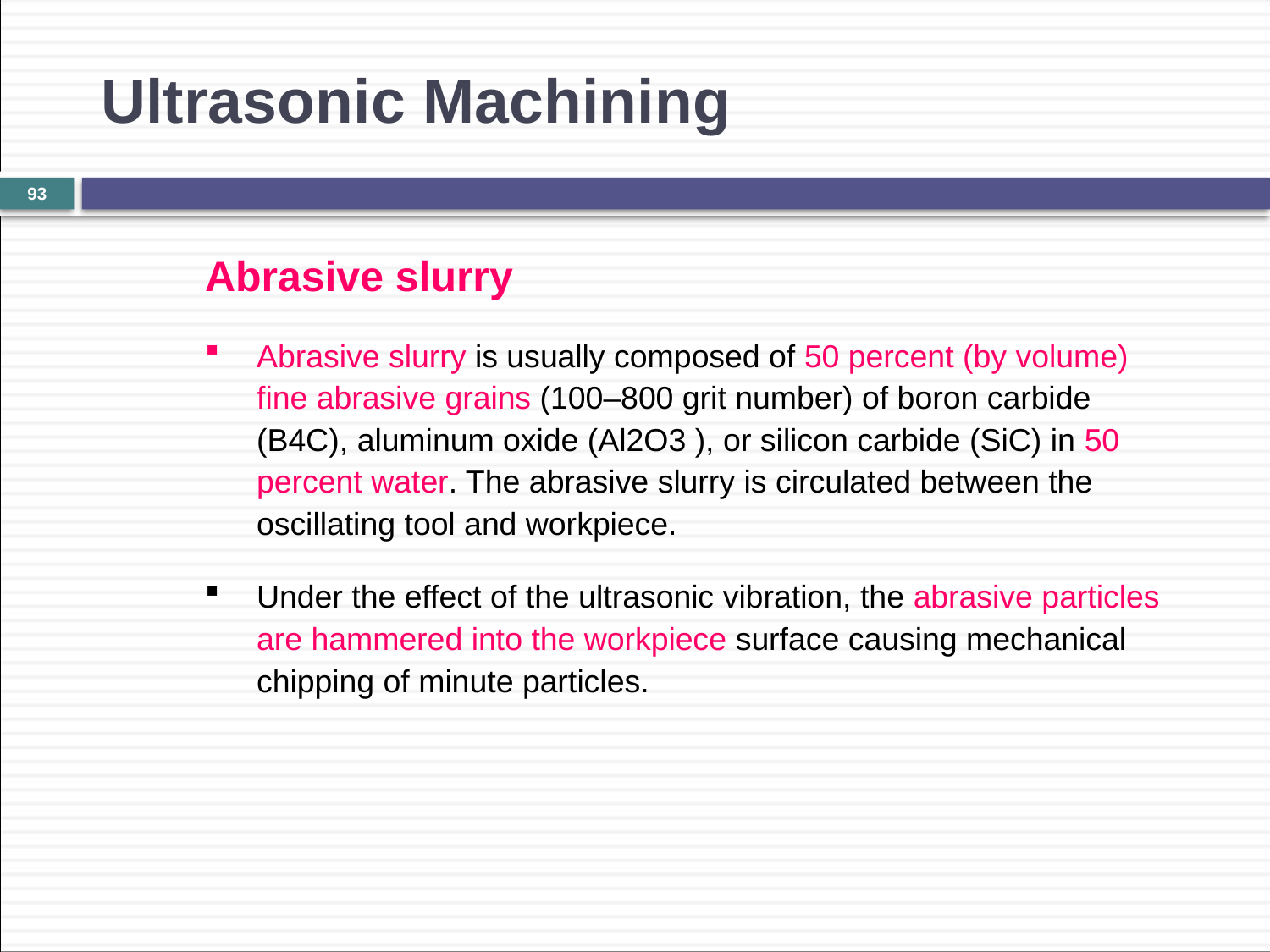

# Ultrasonic Machining
93
Abrasive slurry
Abrasive slurry is usually composed of 50 percent (by volume) fine abrasive grains (100–800 grit number) of boron carbide (B4C), aluminum oxide (Al2O3 ), or silicon carbide (SiC) in 50 percent water. The abrasive slurry is circulated between the oscillating tool and workpiece.
Under the effect of the ultrasonic vibration, the abrasive particles are hammered into the workpiece surface causing mechanical chipping of minute particles.